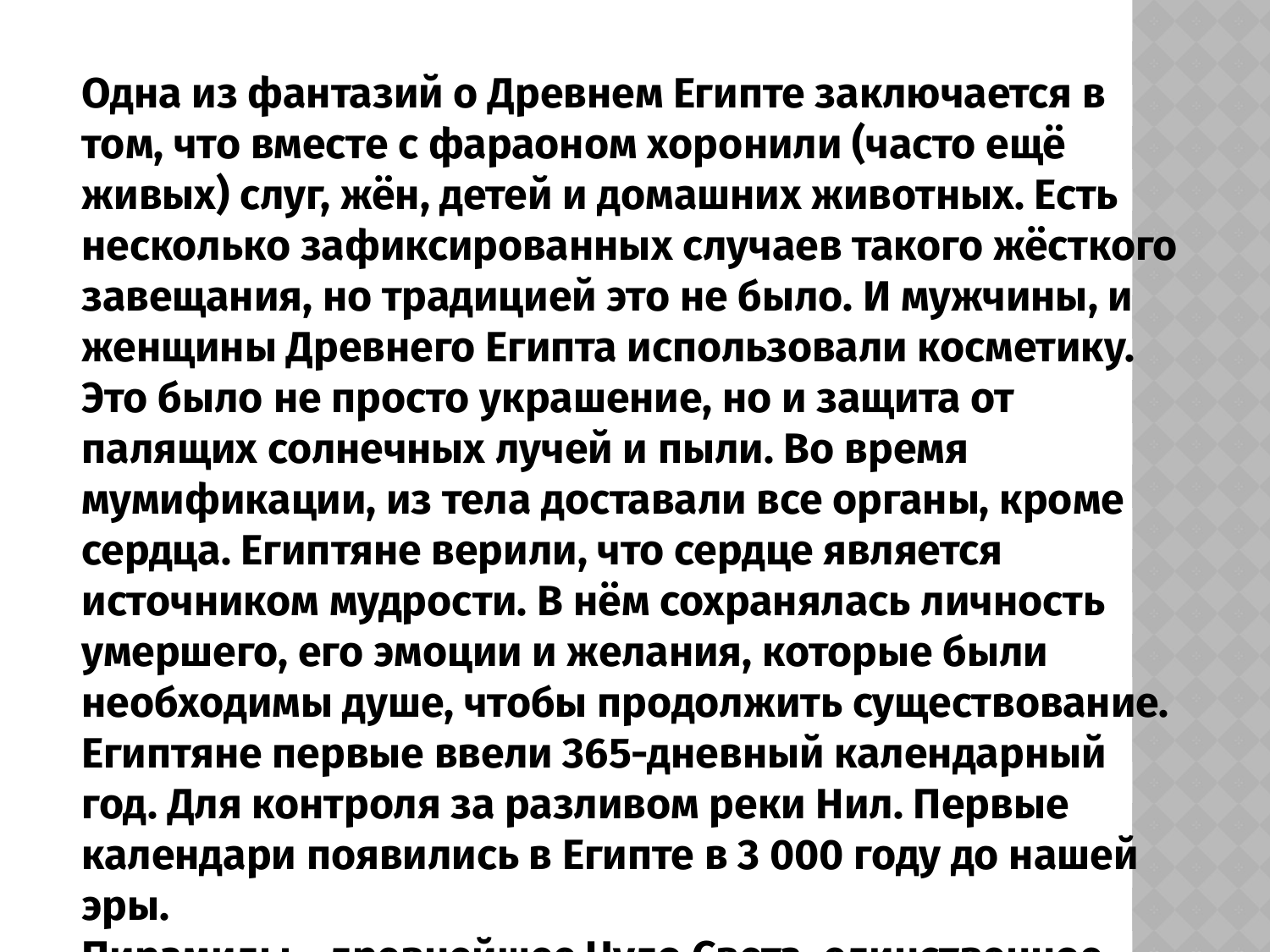

Одна из фантазий о Древнем Египте заключается в том, что вместе с фараоном хоронили (часто ещё живых) слуг, жён, детей и домашних животных. Есть несколько зафиксированных случаев такого жёсткого завещания, но традицией это не было. И мужчины, и женщины Древнего Египта использовали косметику. Это было не просто украшение, но и защита от палящих солнечных лучей и пыли. Во время мумификации, из тела доставали все органы, кроме сердца. Египтяне верили, что сердце является источником мудрости. В нём сохранялась личность умершего, его эмоции и желания, которые были необходимы душе, чтобы продолжить существование.
Египтяне первые ввели 365-дневный календарный год. Для контроля за разливом реки Нил. Первые календари появились в Египте в 3 000 году до нашей эры.
Пирамиды - древнейшее Чудо Света, единственное, дожило до наших дней.